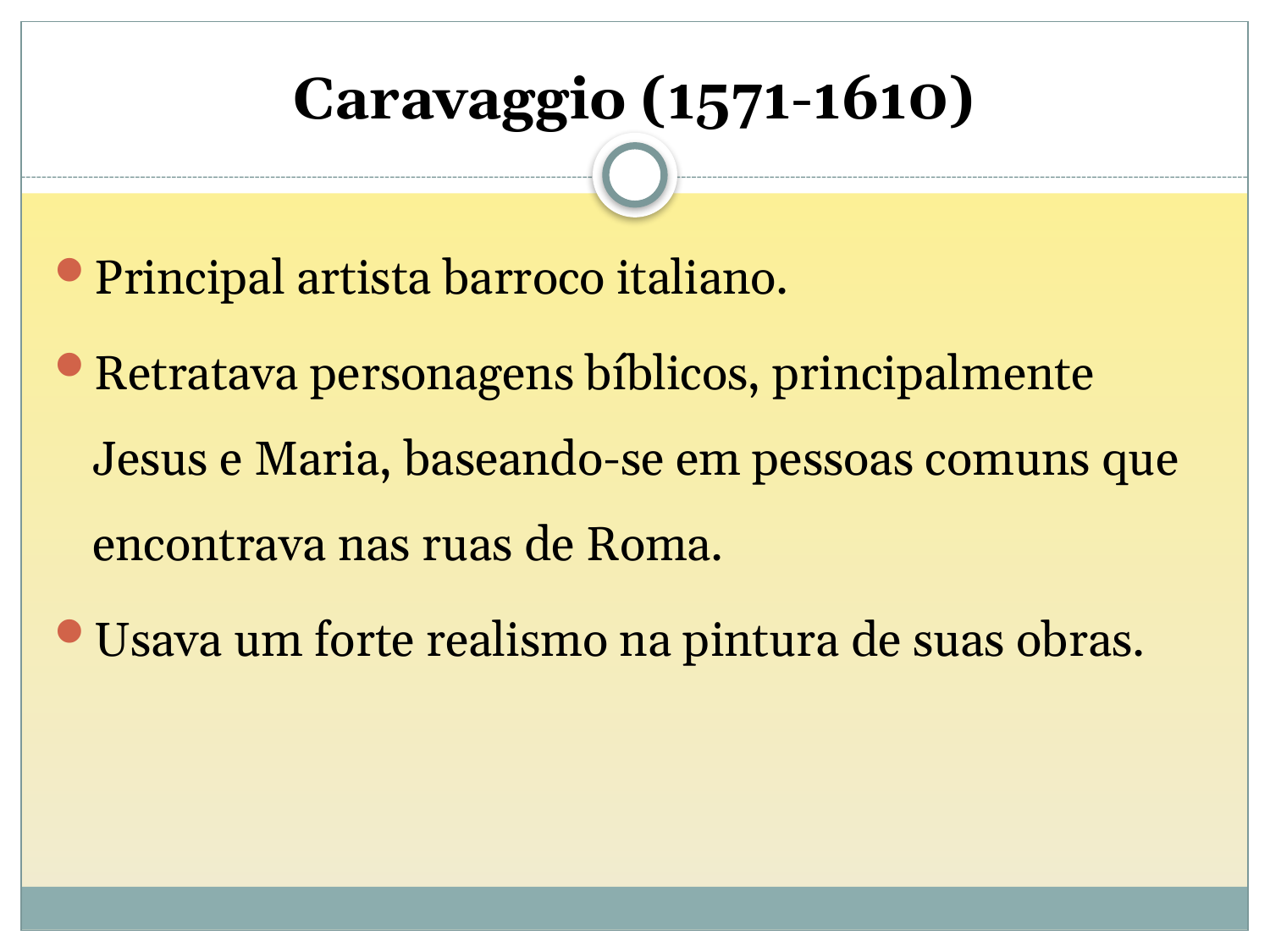

# Caravaggio (1571-1610)
Principal artista barroco italiano.
Retratava personagens bíblicos, principalmente Jesus e Maria, baseando-se em pessoas comuns que encontrava nas ruas de Roma.
Usava um forte realismo na pintura de suas obras.